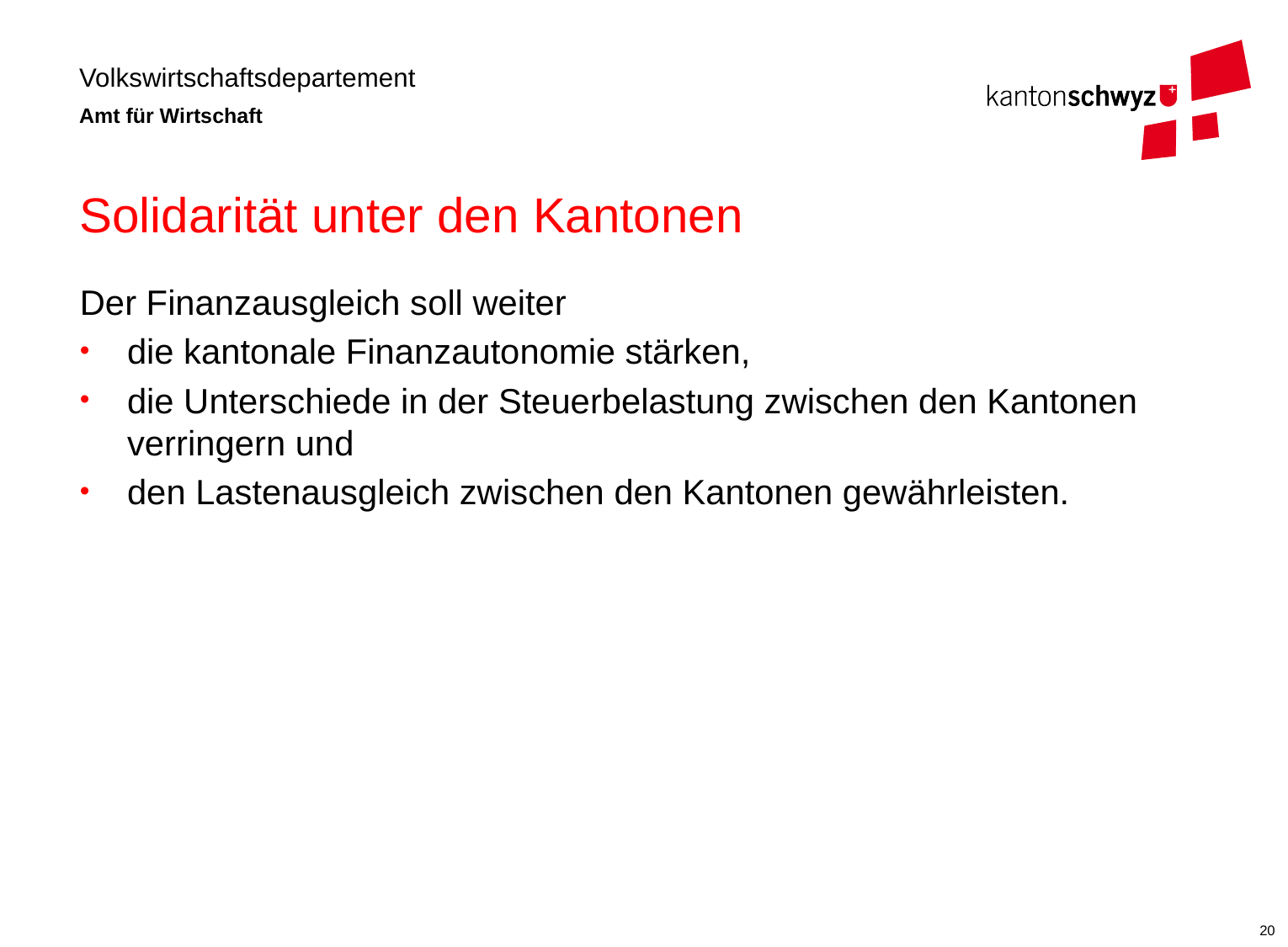

# Solidarität unter den Kantonen
Der Finanzausgleich soll weiter
die kantonale Finanzautonomie stärken,
die Unterschiede in der Steuerbelastung zwischen den Kantonen verringern und
den Lastenausgleich zwischen den Kantonen gewährleisten.

20